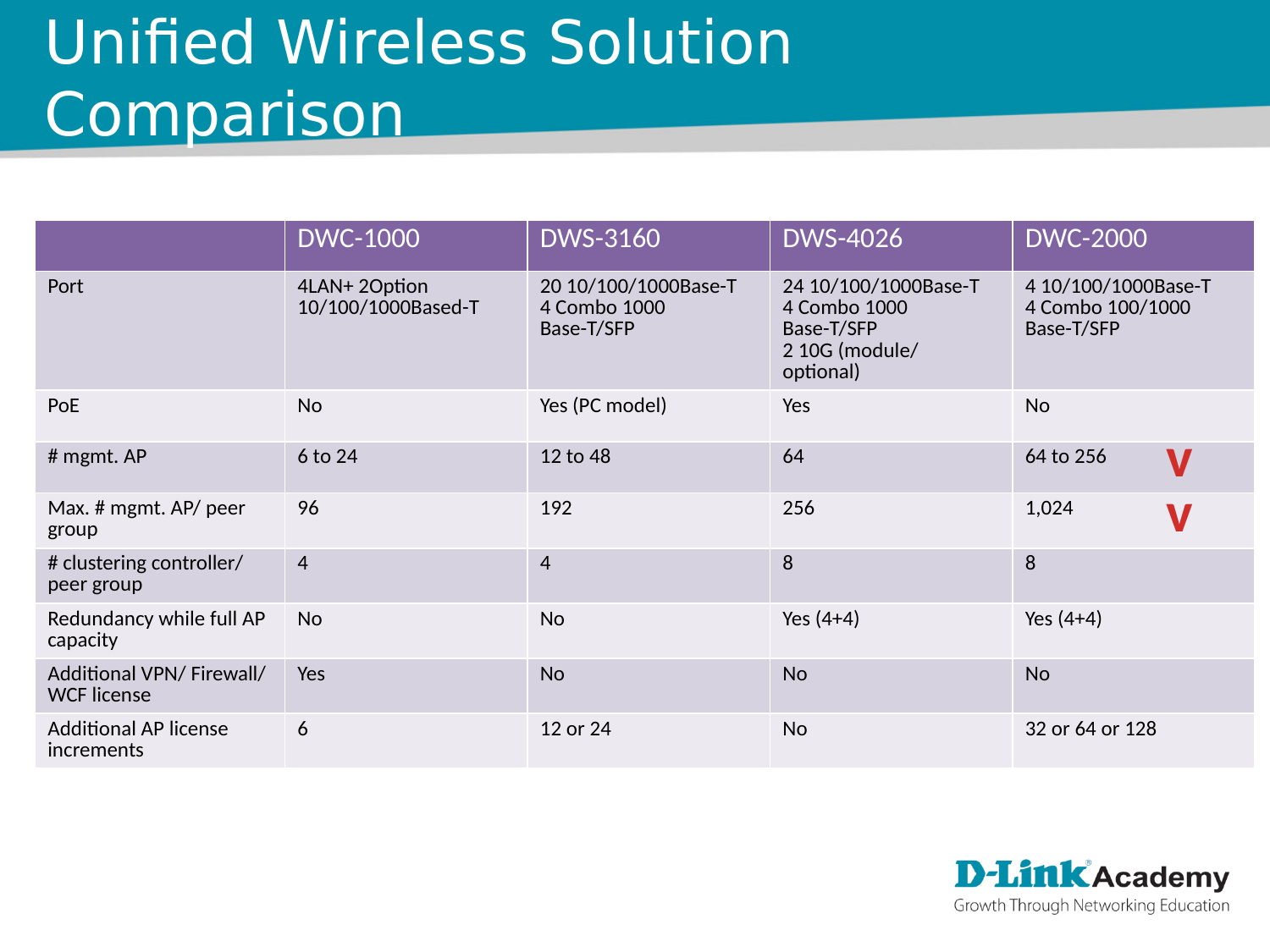

# Unified Wireless Solution Comparison
|  | DWC-1000 | DWS-3160 | DWS-4026 | DWC-2000 |
| --- | --- | --- | --- | --- |
| Port | 4LAN+ 2Option 10/100/1000Based-T | 20 10/100/1000Base-T 4 Combo 1000 Base-T/SFP | 24 10/100/1000Base-T 4 Combo 1000 Base-T/SFP 2 10G (module/ optional) | 4 10/100/1000Base-T 4 Combo 100/1000 Base-T/SFP |
| PoE | No | Yes (PC model) | Yes | No |
| # mgmt. AP | 6 to 24 | 12 to 48 | 64 | 64 to 256 |
| Max. # mgmt. AP/ peer group | 96 | 192 | 256 | 1,024 |
| # clustering controller/ peer group | 4 | 4 | 8 | 8 |
| Redundancy while full AP capacity | No | No | Yes (4+4) | Yes (4+4) |
| Additional VPN/ Firewall/ WCF license | Yes | No | No | No |
| Additional AP license increments | 6 | 12 or 24 | No | 32 or 64 or 128 |
v
v